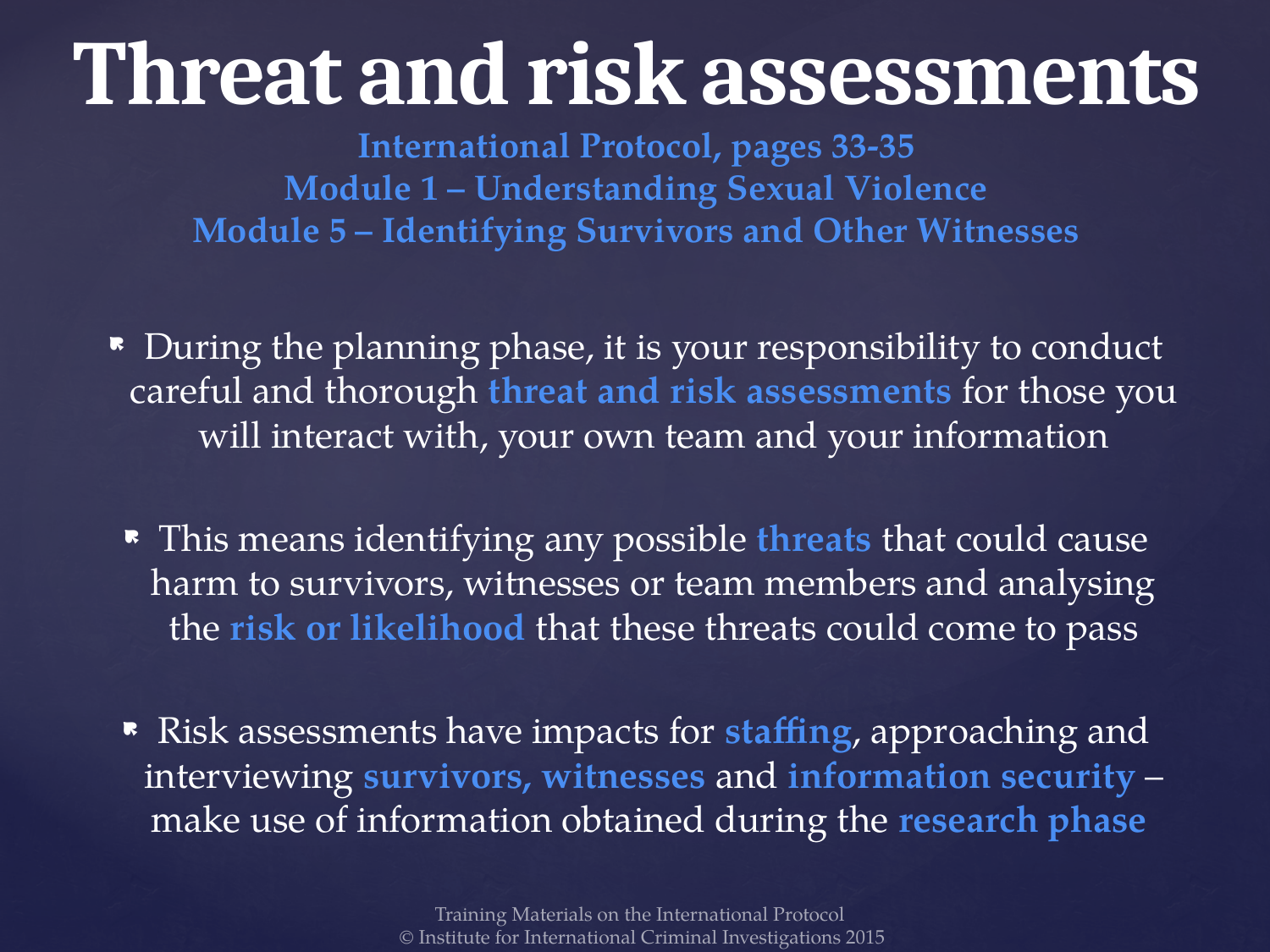

# Threat and risk assessments International Protocol, pages 33-35 Module 1 – Understanding Sexual Violence Module 5 – Identifying Survivors and Other Witnesses
During the planning phase, it is your responsibility to conduct careful and thorough threat and risk assessments for those you will interact with, your own team and your information

This means identifying any possible threats that could cause harm to survivors, witnesses or team members and analysing the risk or likelihood that these threats could come to pass

Risk assessments have impacts for staffing, approaching and interviewing survivors, witnesses and information security – make use of information obtained during the research phase
Training Materials on the International Protocol
© Institute for International Criminal Investigations 2015